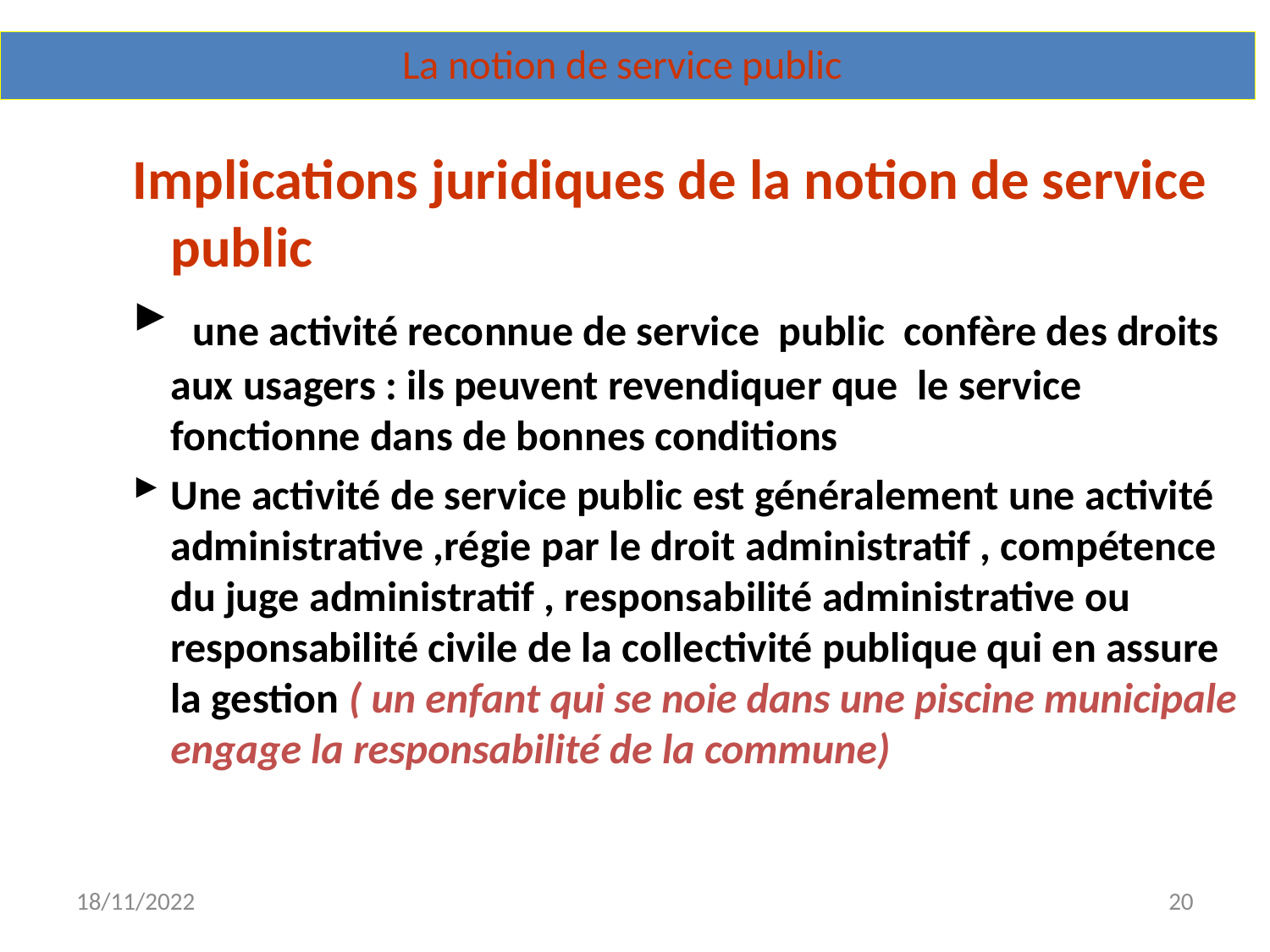

La notion de service public
Implications juridiques de la notion de service public
  une activité reconnue de service  public  confère des droits aux usagers : ils peuvent revendiquer que  le service fonctionne dans de bonnes conditions
Une activité de service public est généralement une activité  administrative ,régie par le droit administratif , compétence du juge administratif , responsabilité administrative ou responsabilité civile de la collectivité publique qui en assure la gestion ( un enfant qui se noie dans une piscine municipale engage la responsabilité de la commune)
18/11/2022
20